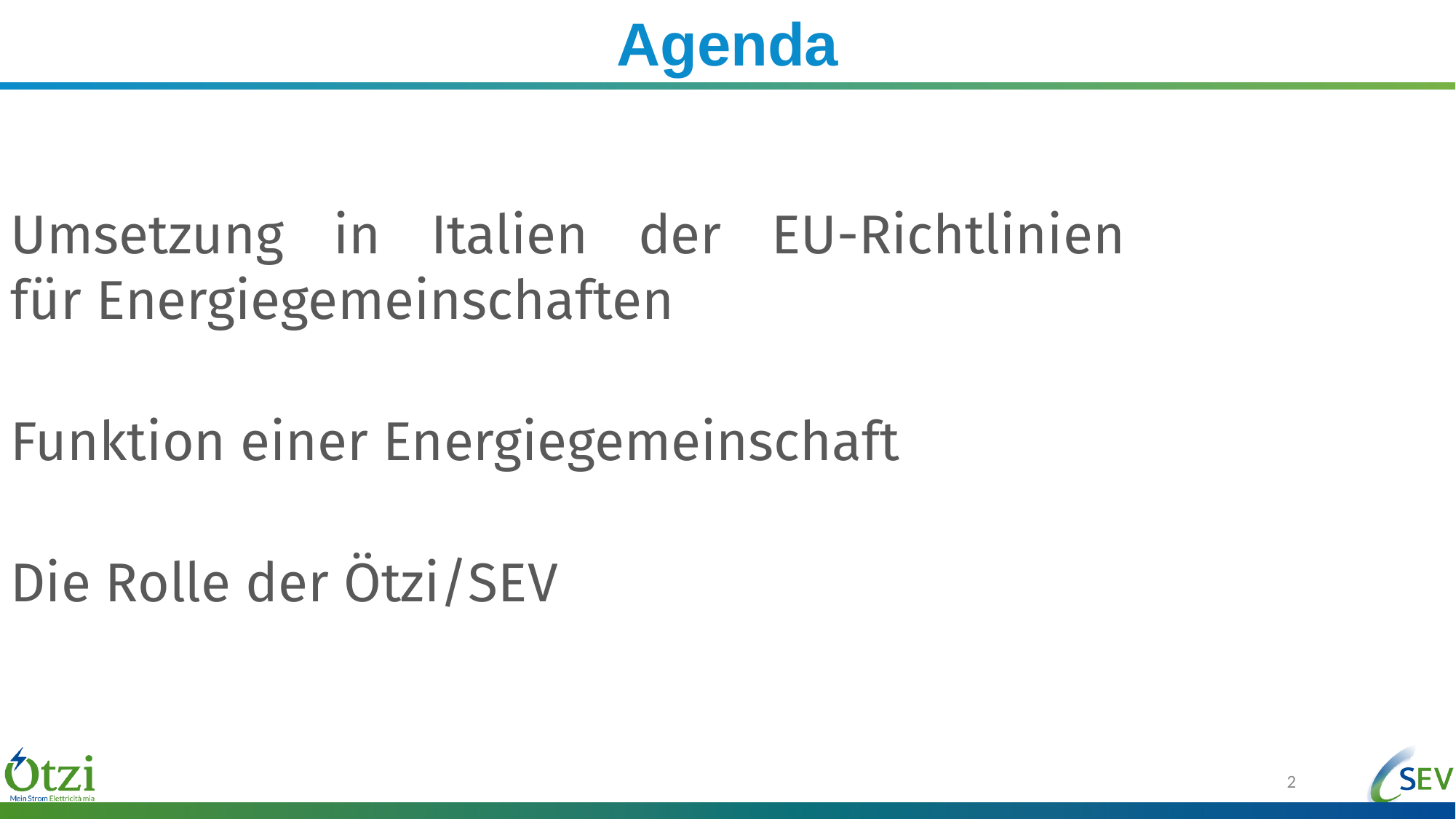

Agenda
#
Umsetzung in Italien der EU-Richtlinien
für Energiegemeinschaften

Funktion einer Energiegemeinschaft

Die Rolle der Ötzi/SEV
2